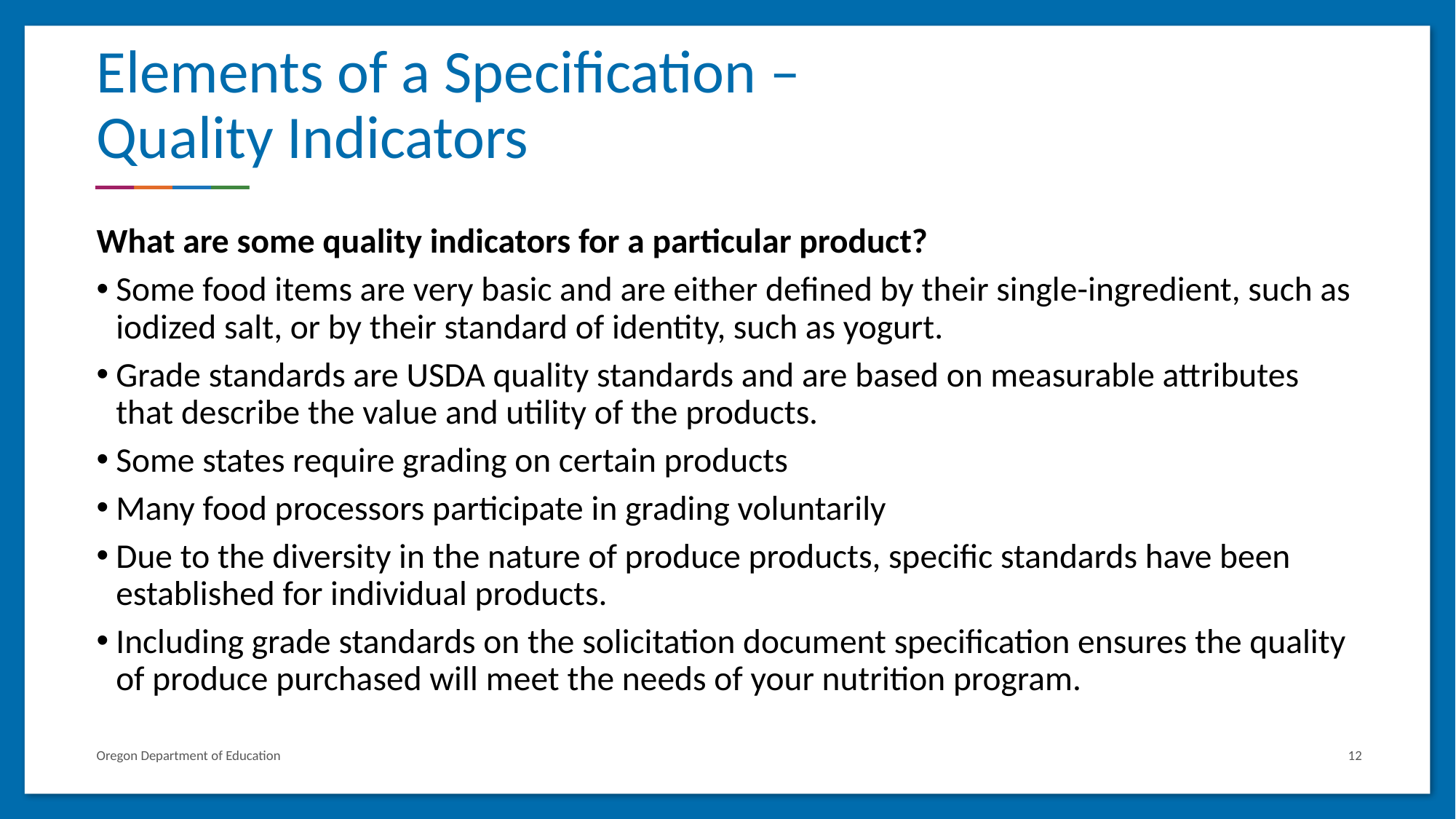

# Elements of a Specification – Quality Indicators
What are some quality indicators for a particular product?
Some food items are very basic and are either defined by their single-ingredient, such as iodized salt, or by their standard of identity, such as yogurt.
Grade standards are USDA quality standards and are based on measurable attributes that describe the value and utility of the products.
Some states require grading on certain products
Many food processors participate in grading voluntarily
Due to the diversity in the nature of produce products, specific standards have been established for individual products.
Including grade standards on the solicitation document specification ensures the quality of produce purchased will meet the needs of your nutrition program.

Oregon Department of Education
12